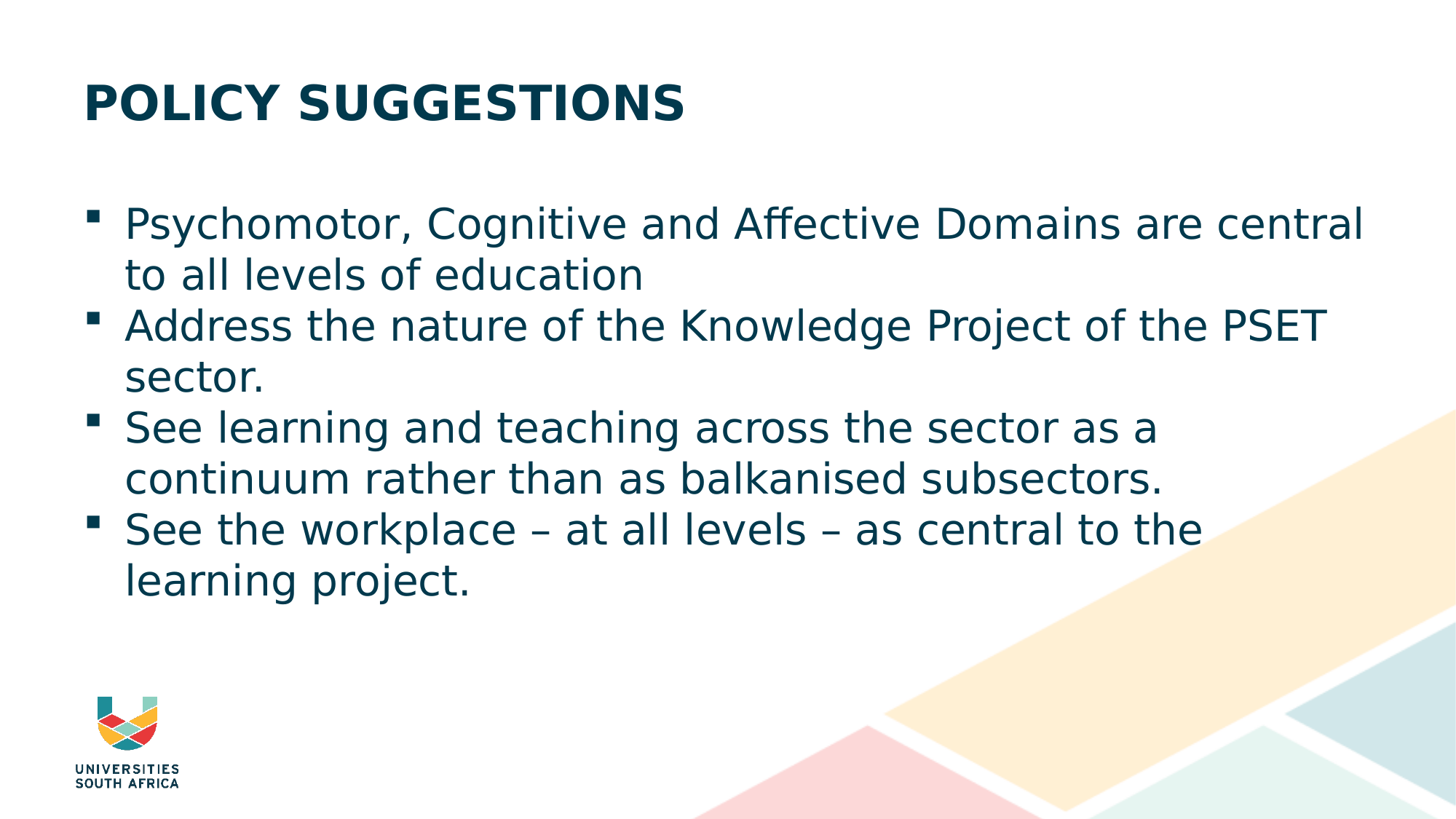

# POLICY SUGGESTIONS
Psychomotor, Cognitive and Affective Domains are central to all levels of education
Address the nature of the Knowledge Project of the PSET sector.
See learning and teaching across the sector as a continuum rather than as balkanised subsectors.
See the workplace – at all levels – as central to the learning project.